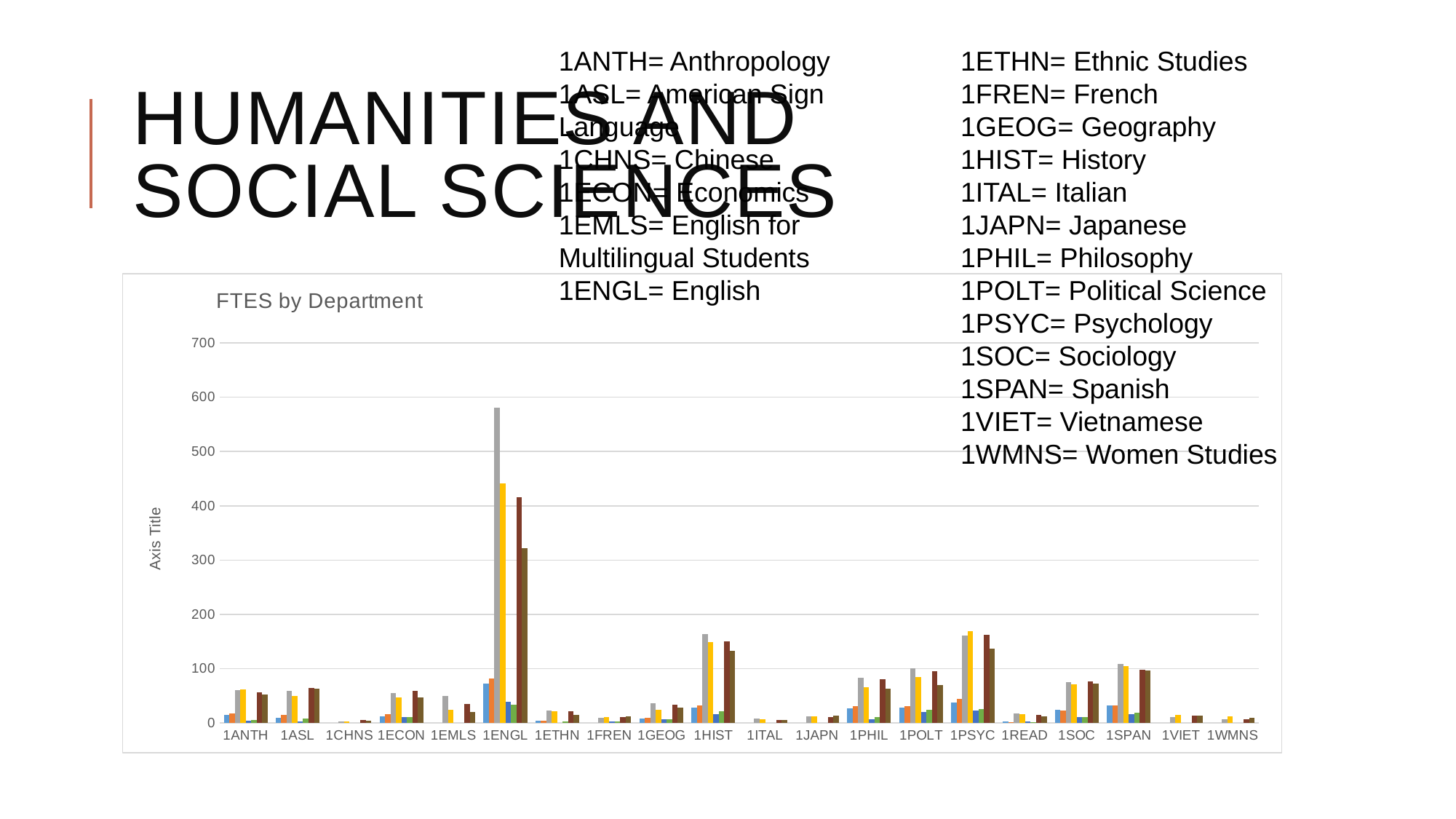

1ANTH= Anthropology
1ASL= American Sign Language
1CHNS= Chinese
1ECON= Economics
1EMLS= English for Multilingual Students
1ENGL= English
1ETHN= Ethnic Studies
1FREN= French
1GEOG= Geography
1HIST= History
1ITAL= Italian
1JAPN= Japanese
1PHIL= Philosophy
1POLT= Political Science
1PSYC= Psychology
1SOC= Sociology
1SPAN= Spanish
1VIET= Vietnamese
1WMNS= Women Studies
# Humanities and Social Sciences

### Chart: FTES by Department

| Category | 2019SU | 2020SU | 2019FA | 2020FA | 2020SI | 2021SI | 2020SP | 2021SP |
|---|---|---|---|---|---|---|---|---|
| 1ANTH | 14.869999999999997 | 17.3 | 60.599999999999994 | 62.42999999999999 | 4.84 | 6.07 | 56.03999999999999 | 52.85999999999999 |
| 1ASL | 9.1 | 14.79 | 59.07999999999999 | 49.849999999999994 | 3.15 | 7.84 | 64.85 | 63.88999999999999 |
| 1CHNS | None | None | 3.36 | 3.54 | None | None | 5.13 | 4.6 |
| 1ECON | 12.840000000000002 | 15.94 | 54.96000000000001 | 47.769999999999996 | 10.74 | 10.43 | 59.639999999999986 | 46.49999999999999 |
| 1EMLS | None | None | 49.78 | 24.23 | None | None | 35.14 | 19.86 |
| 1ENGL | 72.3 | 82.53000000000003 | 580.3800000000006 | 440.79000000000025 | 39.0 | 34.05 | 415.5900000000001 | 322.63999999999993 |
| 1ETHN | 4.02 | 3.7 | 22.92 | 21.19 | None | 2.94 | 21.92 | 14.399999999999999 |
| 1FREN | None | None | 9.559999999999999 | 10.44 | 2.85 | 3.32 | 11.25 | 11.790000000000001 |
| 1GEOG | 8.68 | 10.24 | 36.800000000000004 | 23.9 | 6.72 | 7.12 | 33.71 | 27.800000000000004 |
| 1HIST | 28.63 | 33.09 | 163.98999999999998 | 148.65999999999997 | 16.130000000000003 | 21.150000000000002 | 150.44000000000005 | 133.47 |
| 1ITAL | None | None | 8.14 | 7.44 | None | None | 5.32 | 5.38 |
| 1JAPN | None | None | 12.879999999999999 | 12.74 | None | None | 10.45 | 14.189999999999998 |
| 1PHIL | 26.8 | 31.25 | 83.50999999999999 | 66.21 | 7.38 | 11.370000000000001 | 80.87 | 63.29999999999999 |
| 1POLT | 27.849999999999998 | 31.130000000000003 | 101.36999999999999 | 84.35999999999999 | 20.27 | 23.97 | 95.67999999999998 | 69.53 |
| 1PSYC | 37.85 | 44.46999999999999 | 161.39000000000004 | 169.61999999999995 | 22.43 | 24.990000000000002 | 162.94 | 137.17999999999998 |
| 1READ | 2.37 | 1.9 | 17.89 | 16.17 | 2.28 | 1.99 | 14.370000000000003 | 11.66 |
| 1SOC | 24.230000000000004 | 22.79 | 74.67 | 71.58 | 10.49 | 11.0 | 76.06 | 72.26 |
| 1SPAN | 33.05 | 32.89 | 108.34000000000002 | 104.13 | 16.27 | 18.64 | 97.46999999999998 | 96.91999999999999 |
| 1VIET | None | None | 11.149999999999999 | 15.219999999999999 | None | None | 14.16 | 13.46 |
| 1WMNS | None | None | 7.5200000000000005 | 11.98 | None | None | 6.34 | 9.709999999999999 |